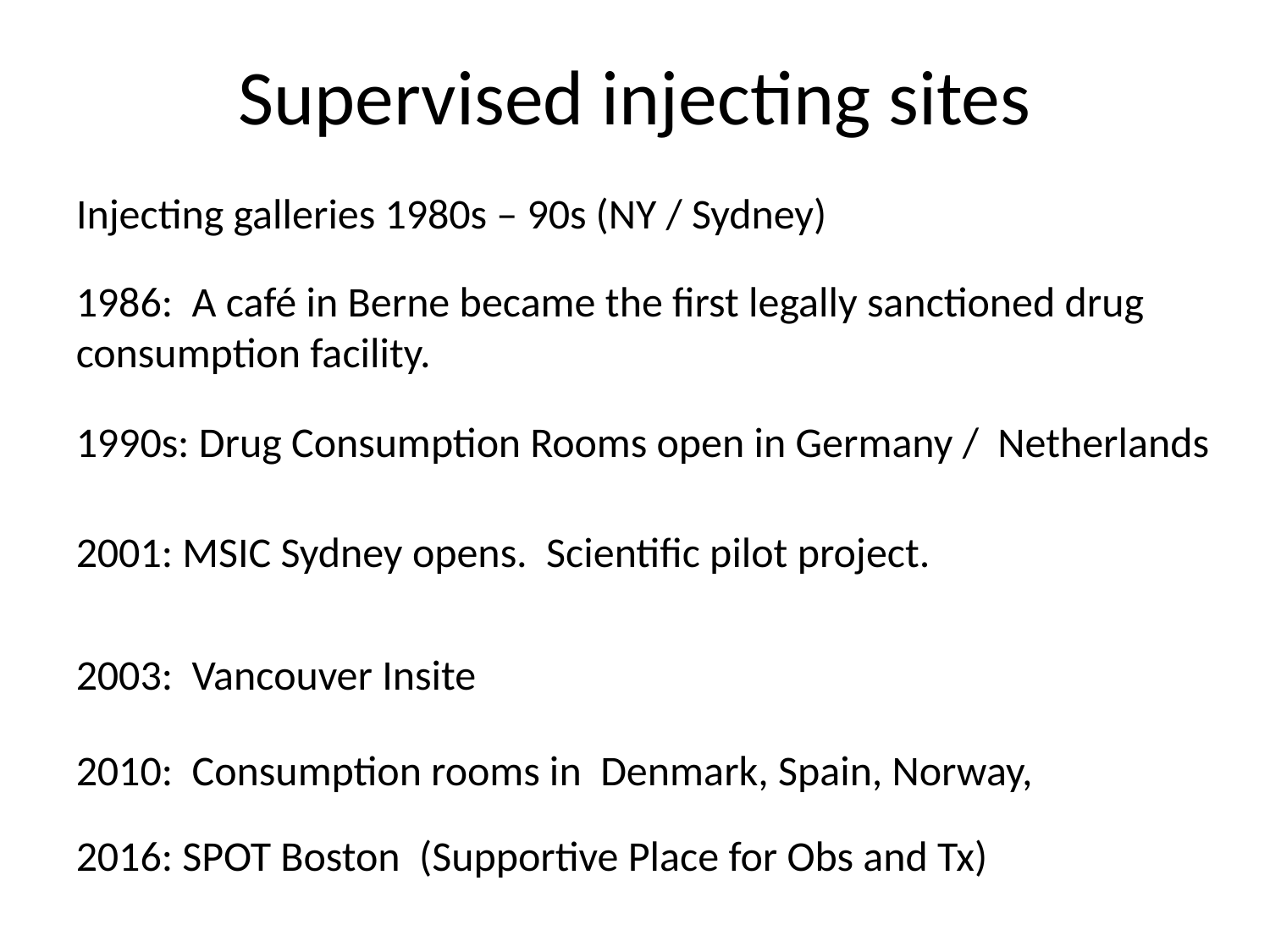

# Supervised injecting sites
Injecting galleries 1980s – 90s (NY / Sydney)
1986:  A café in Berne became the first legally sanctioned drug consumption facility.
1990s: Drug Consumption Rooms open in Germany /  Netherlands
2001: MSIC Sydney opens.  Scientific pilot project.
2003:  Vancouver Insite
2010:  Consumption rooms in  Denmark, Spain, Norway,
2016: SPOT Boston  (Supportive Place for Obs and Tx)